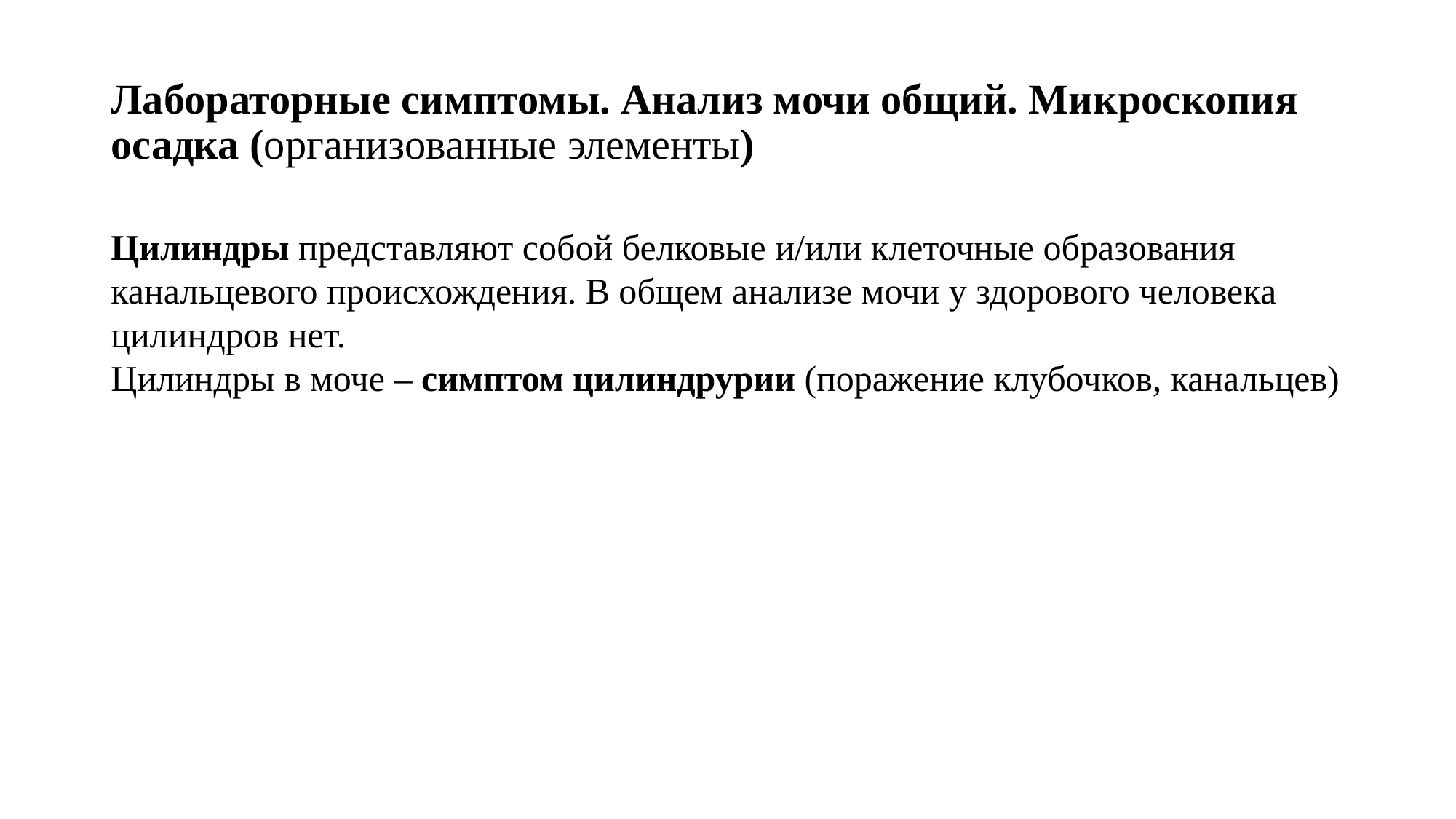

# Лабораторные симптомы. Анализ мочи общий. Микроскопия осадка (организованные элементы)
Цилиндры представляют собой белковые и/или клеточные образования канальцевого происхождения. В общем анализе мочи у здорового человека цилиндров нет.
Цилиндры в моче – симптом цилиндрурии (поражение клубочков, канальцев)